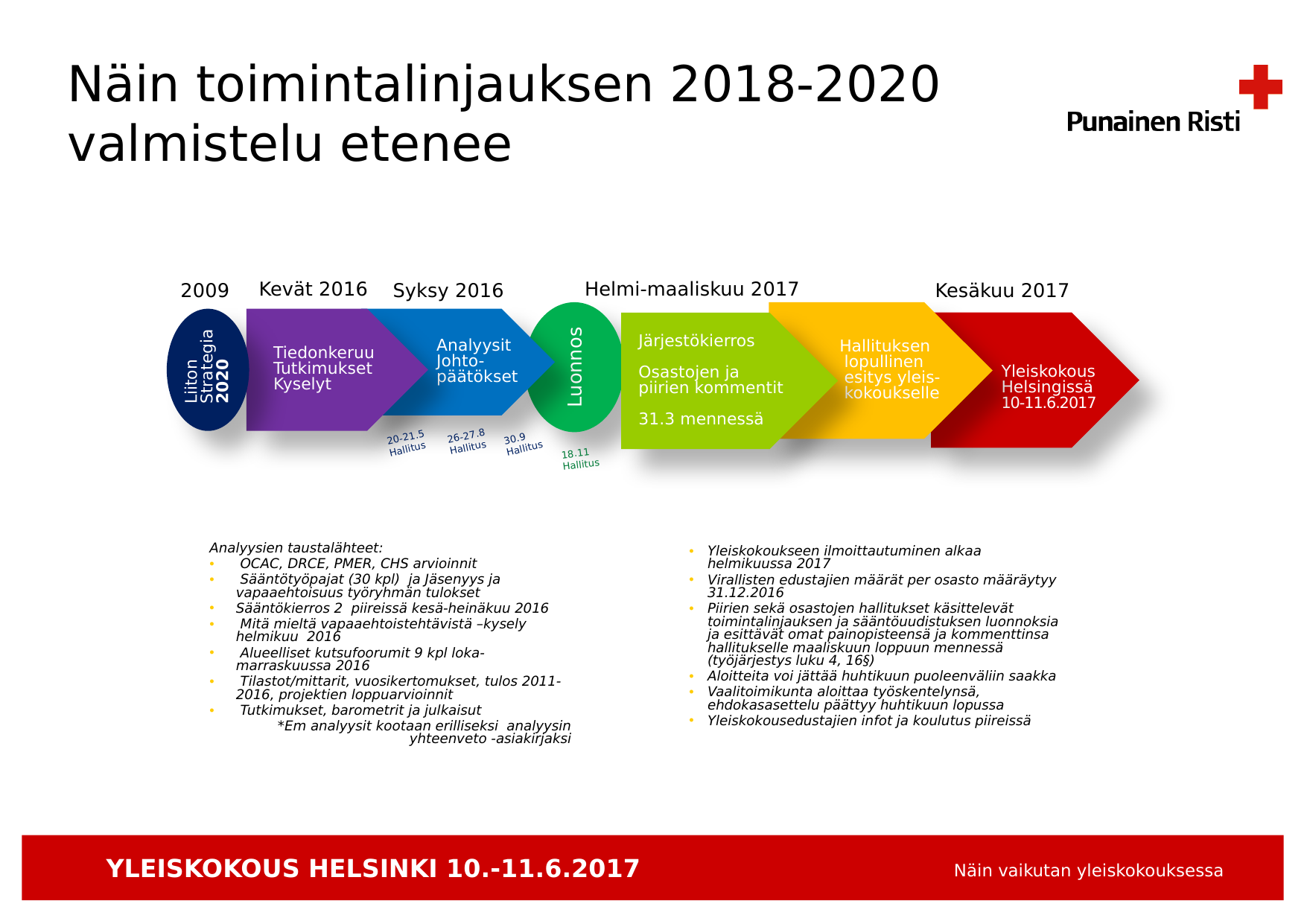

# Näin toimintalinjauksen 2018-2020 valmistelu etenee
Kevät 2016
Helmi-maaliskuu 2017
Syksy 2016
2009
Kesäkuu 2017
Luonnos
     Hallituksen lopullinen esitys yleis-kokoukselle
Liiton
Strategia
2020
Tiedonkeruu
Tutkimukset
Kyselyt
Analyysit
Johto-päätökset
  YleiskokousHelsingissä 10-11.6.2017
Järjestökierros

Osastojen ja piirien kommentit

31.3 mennessä
26-27.8 Hallitus
30.9
Hallitus
20-21.5 Hallitus
18.11 Hallitus
Analyysien taustalähteet:
 OCAC, DRCE, PMER, CHS arvioinnit
 Sääntötyöpajat (30 kpl)  ja Jäsenyys ja vapaaehtoisuus työryhmän tulokset
Sääntökierros 2  piireissä kesä-heinäkuu 2016
 Mitä mieltä vapaaehtoistehtävistä –kysely helmikuu  2016
 Alueelliset kutsufoorumit 9 kpl loka- marraskuussa 2016
 Tilastot/mittarit, vuosikertomukset, tulos 2011-2016, projektien loppuarvioinnit
 Tutkimukset, barometrit ja julkaisut
*Em analyysit kootaan erilliseksi  analyysin yhteenveto -asiakirjaksi
Yleiskokoukseen ilmoittautuminen alkaa  helmikuussa 2017
Virallisten edustajien määrät per osasto määräytyy 31.12.2016
Piirien sekä osastojen hallitukset käsittelevät toimintalinjauksen ja sääntöuudistuksen luonnoksia ja esittävät omat painopisteensä ja kommenttinsa hallitukselle maaliskuun loppuun mennessä (työjärjestys luku 4, 16§)
Aloitteita voi jättää huhtikuun puoleenväliin saakka
Vaalitoimikunta aloittaa työskentelynsä,  ehdokasasettelu päättyy huhtikuun lopussa
Yleiskokousedustajien infot ja koulutus piireissä